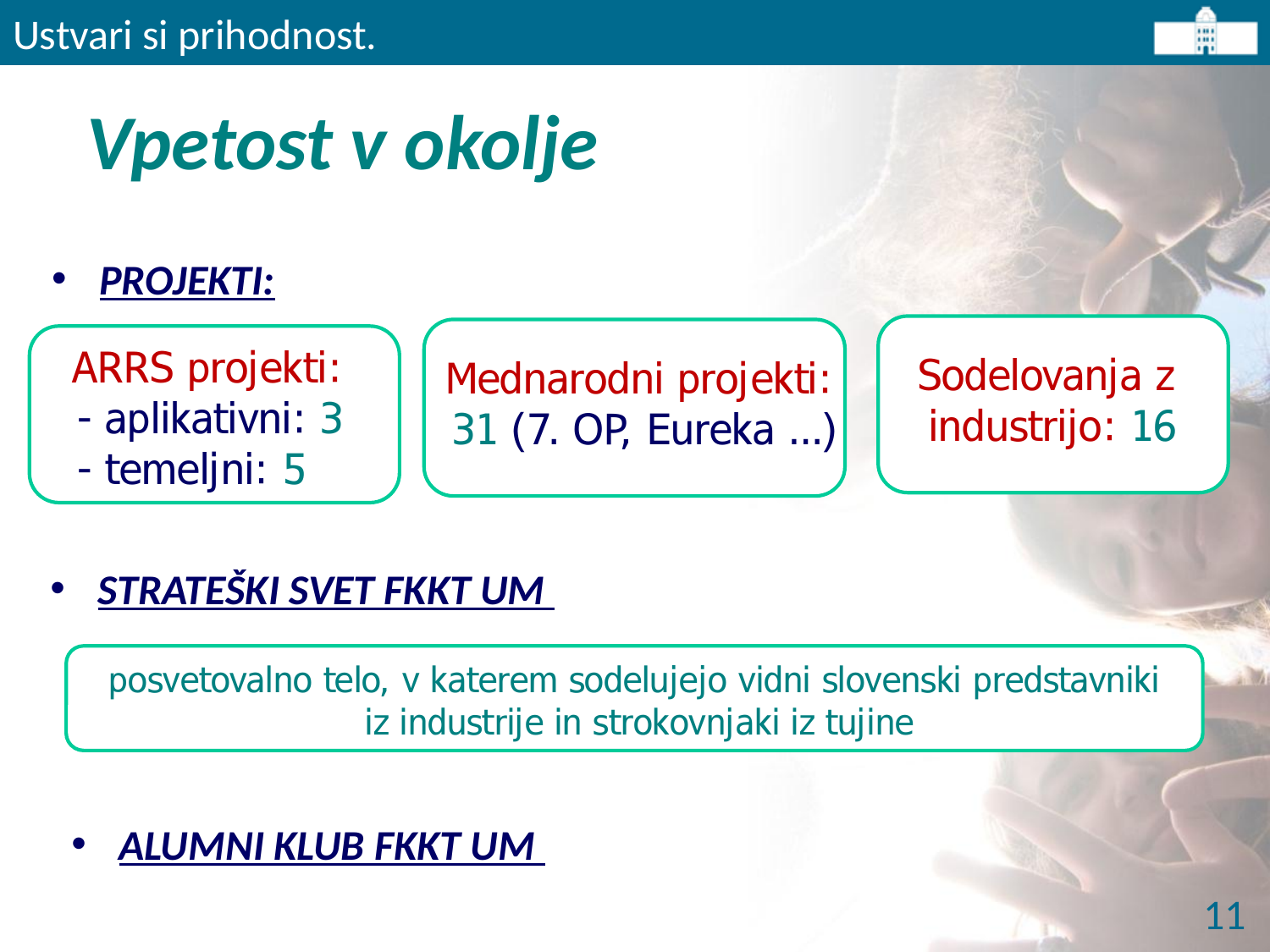

Ustvari si prihodnost.
# Vpetost v okolje

PROJEKTI:

Sodelovanja z
industrijo: 16

Mednarodni projekti:
31 (7. OP, Eureka …)
ARRS projekti:
  - aplikativni: 3
  - temeljni: 5
STRATEŠKI SVET FKKT UM
posvetovalno telo, v katerem sodelujejo vidni slovenski predstavniki
 iz industrije in strokovnjaki iz tujine
ALUMNI KLUB FKKT UM
11